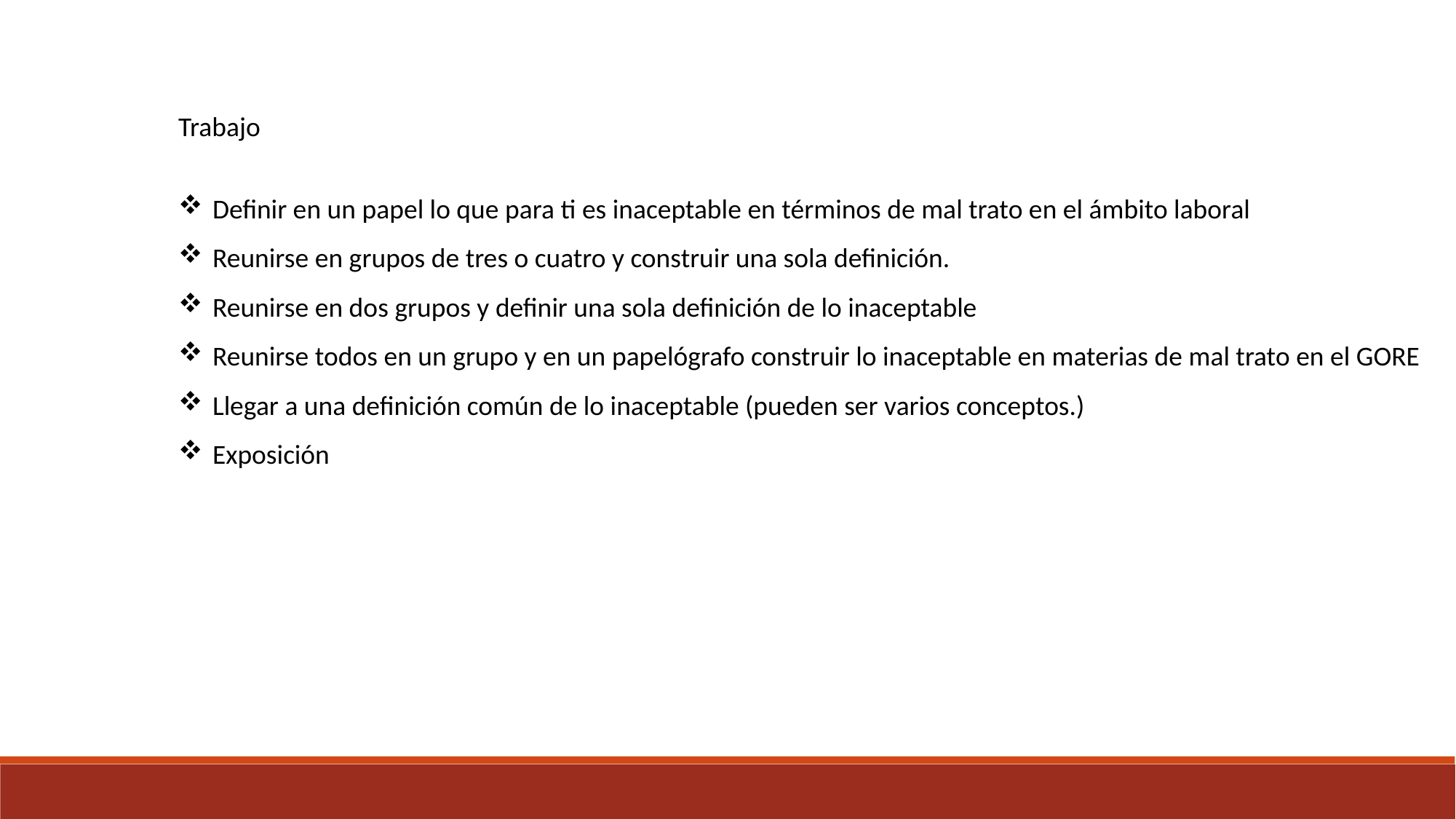

Trabajo

Definir en un papel lo que para ti es inaceptable en términos de mal trato en el ámbito laboral
Reunirse en grupos de tres o cuatro y construir una sola definición.
Reunirse en dos grupos y definir una sola definición de lo inaceptable
Reunirse todos en un grupo y en un papelógrafo construir lo inaceptable en materias de mal trato en el GORE
Llegar a una definición común de lo inaceptable (pueden ser varios conceptos.)
Exposición